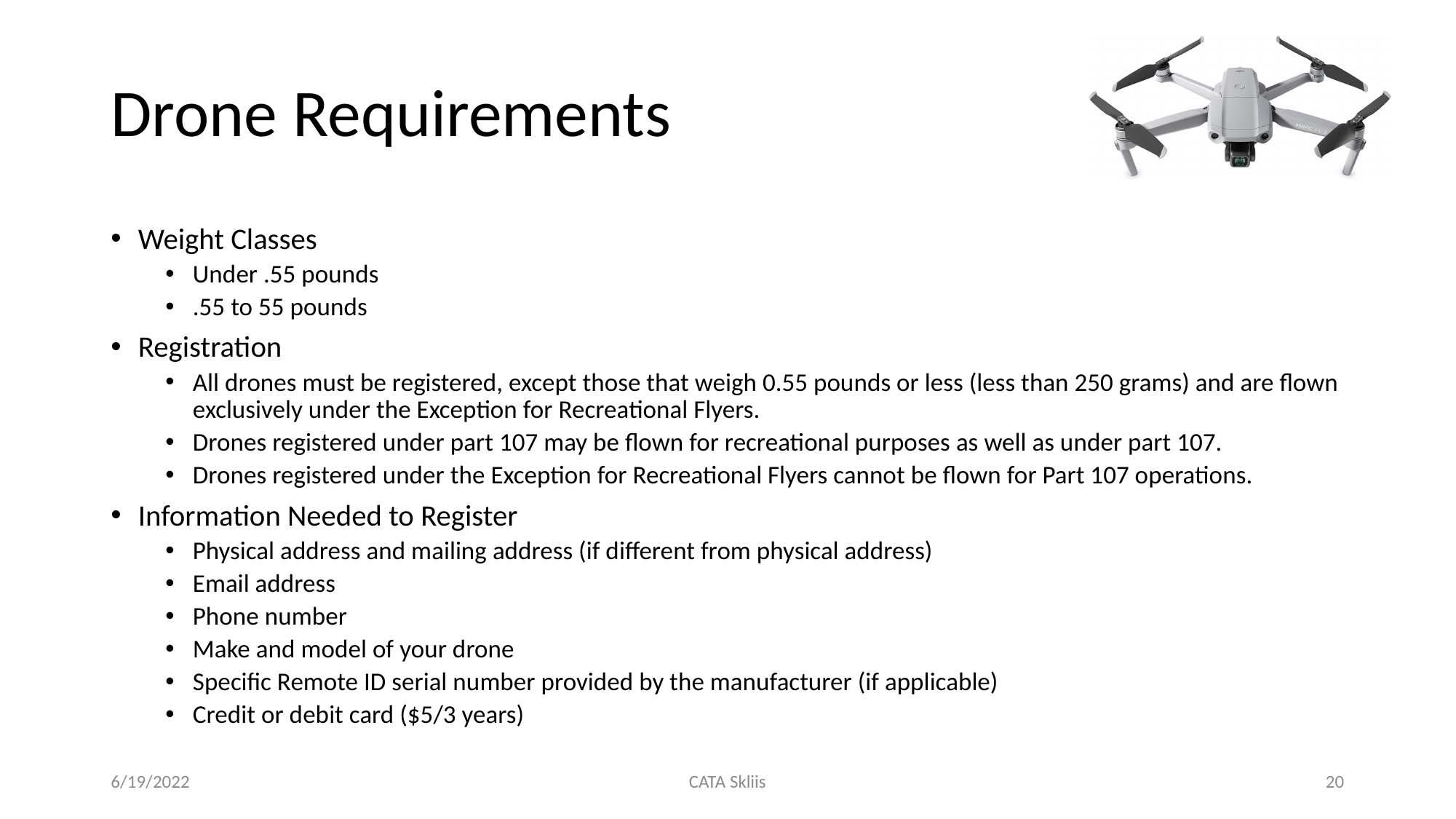

# Drone Requirements
Weight Classes
Under .55 pounds
.55 to 55 pounds
Registration
All drones must be registered, except those that weigh 0.55 pounds or less (less than 250 grams) and are flown exclusively under the Exception for Recreational Flyers.
Drones registered under part 107 may be flown for recreational purposes as well as under part 107.
Drones registered under the Exception for Recreational Flyers cannot be flown for Part 107 operations.
Information Needed to Register
Physical address and mailing address (if different from physical address)
Email address
Phone number
Make and model of your drone
Specific Remote ID serial number provided by the manufacturer (if applicable)
Credit or debit card ($5/3 years)
6/19/2022
CATA Skliis
20